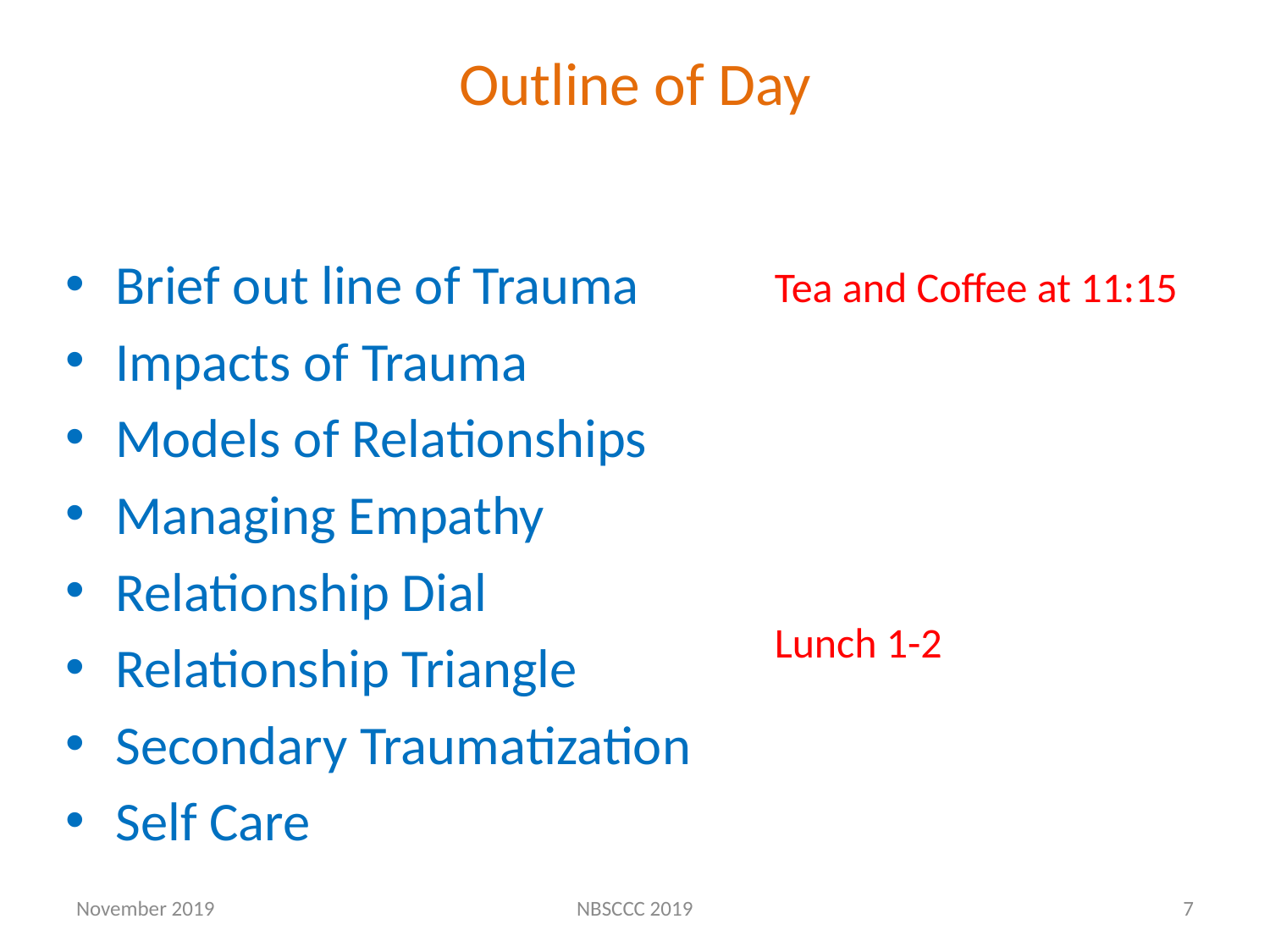

# Outline of Day
Brief out line of Trauma
Impacts of Trauma
Models of Relationships
Managing Empathy
Relationship Dial
Relationship Triangle
Secondary Traumatization
Self Care

Tea and Coffee at 11:15

Lunch 1-2
November 2019
NBSCCC 2019
7